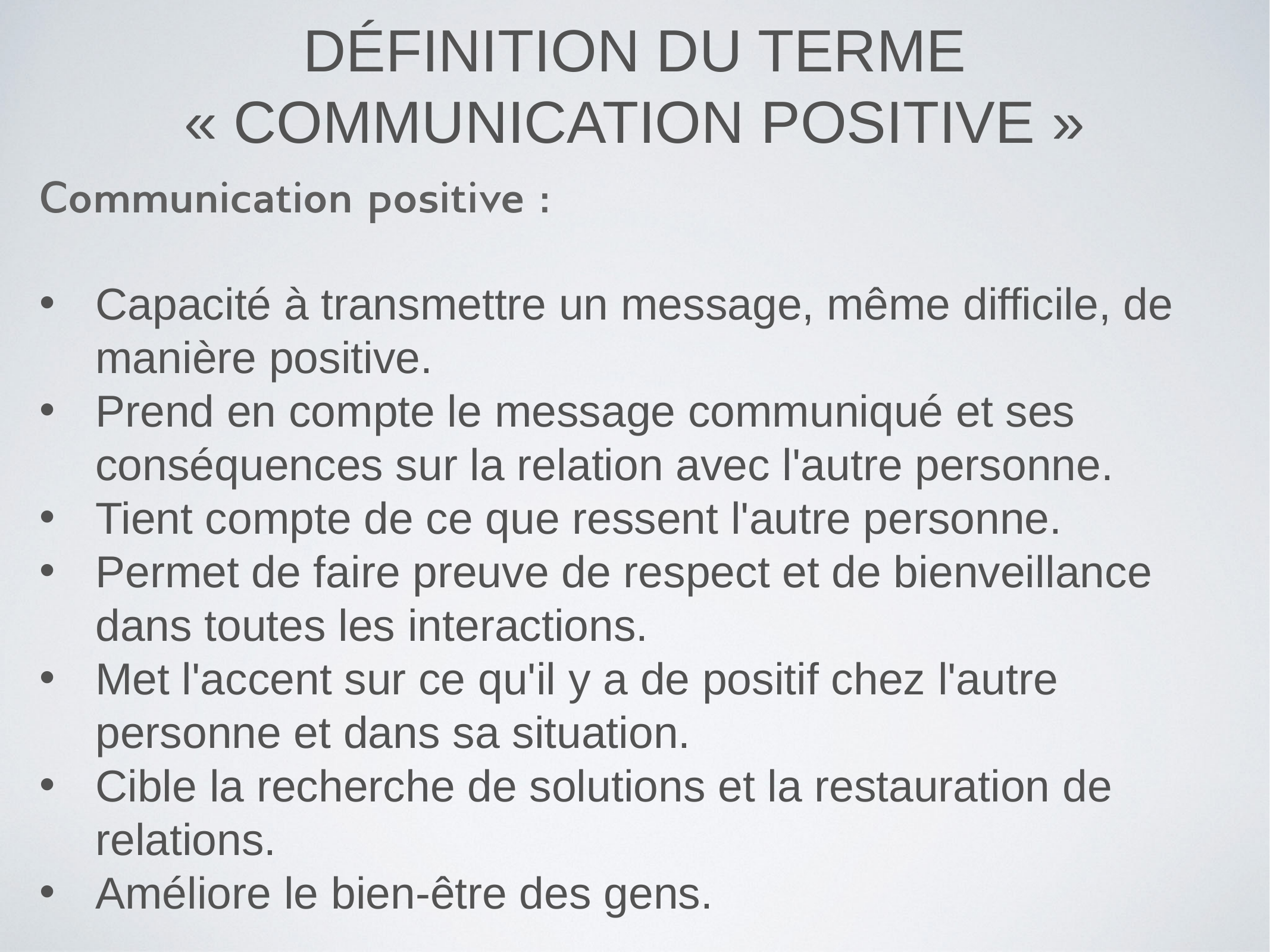

# Définition du terme « communication positive »
Communication positive :

Capacité à transmettre un message, même difficile, de manière positive.
Prend en compte le message communiqué et ses conséquences sur la relation avec l'autre personne.
Tient compte de ce que ressent l'autre personne.
Permet de faire preuve de respect et de bienveillance dans toutes les interactions.
Met l'accent sur ce qu'il y a de positif chez l'autre personne et dans sa situation.
Cible la recherche de solutions et la restauration de relations.
Améliore le bien-être des gens.